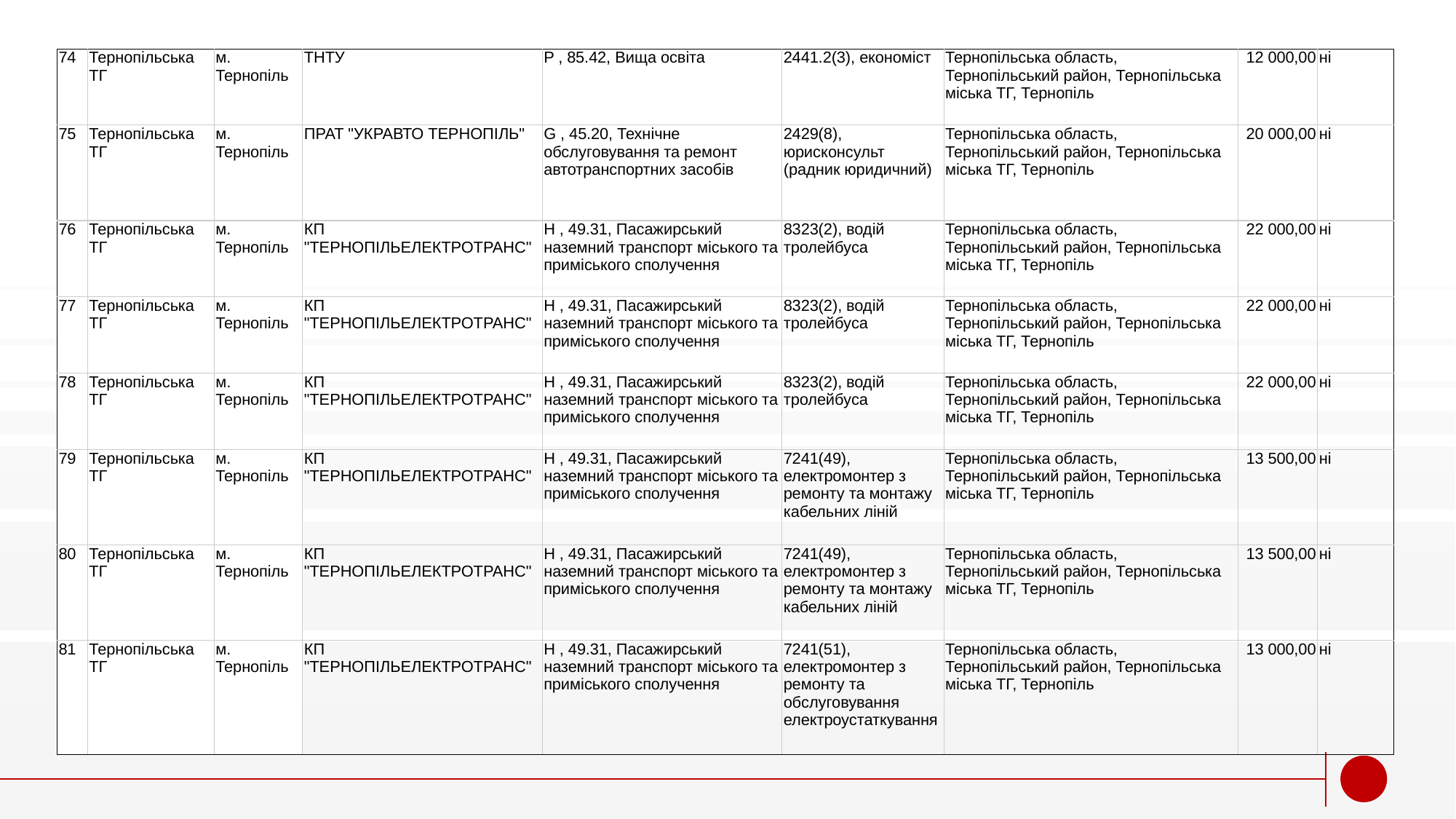

| 74 | Тернопільська ТГ | м. Тернопіль | ТНТУ | P , 85.42, Вища освіта | 2441.2(3), економіст | Тернопільська область, Тернопільський район, Тернопільська міська ТГ, Тернопіль | 12 000,00 | ні |
| --- | --- | --- | --- | --- | --- | --- | --- | --- |
| 75 | Тернопільська ТГ | м. Тернопіль | ПРАТ "УКРАВТО ТЕРНОПІЛЬ" | G , 45.20, Технічне обслуговування та ремонт автотранспортних засобів | 2429(8), юрисконсульт (радник юридичний) | Тернопільська область, Тернопільський район, Тернопільська міська ТГ, Тернопіль | 20 000,00 | ні |
| 76 | Тернопільська ТГ | м. Тернопіль | КП "ТЕРНОПІЛЬЕЛЕКТРОТРАНС" | H , 49.31, Пасажирський наземний транспорт міського та приміського сполучення | 8323(2), водій тролейбуса | Тернопільська область, Тернопільський район, Тернопільська міська ТГ, Тернопіль | 22 000,00 | ні |
| 77 | Тернопільська ТГ | м. Тернопіль | КП "ТЕРНОПІЛЬЕЛЕКТРОТРАНС" | H , 49.31, Пасажирський наземний транспорт міського та приміського сполучення | 8323(2), водій тролейбуса | Тернопільська область, Тернопільський район, Тернопільська міська ТГ, Тернопіль | 22 000,00 | ні |
| 78 | Тернопільська ТГ | м. Тернопіль | КП "ТЕРНОПІЛЬЕЛЕКТРОТРАНС" | H , 49.31, Пасажирський наземний транспорт міського та приміського сполучення | 8323(2), водій тролейбуса | Тернопільська область, Тернопільський район, Тернопільська міська ТГ, Тернопіль | 22 000,00 | ні |
| 79 | Тернопільська ТГ | м. Тернопіль | КП "ТЕРНОПІЛЬЕЛЕКТРОТРАНС" | H , 49.31, Пасажирський наземний транспорт міського та приміського сполучення | 7241(49), електромонтер з ремонту та монтажу кабельних ліній | Тернопільська область, Тернопільський район, Тернопільська міська ТГ, Тернопіль | 13 500,00 | ні |
| 80 | Тернопільська ТГ | м. Тернопіль | КП "ТЕРНОПІЛЬЕЛЕКТРОТРАНС" | H , 49.31, Пасажирський наземний транспорт міського та приміського сполучення | 7241(49), електромонтер з ремонту та монтажу кабельних ліній | Тернопільська область, Тернопільський район, Тернопільська міська ТГ, Тернопіль | 13 500,00 | ні |
| 81 | Тернопільська ТГ | м. Тернопіль | КП "ТЕРНОПІЛЬЕЛЕКТРОТРАНС" | H , 49.31, Пасажирський наземний транспорт міського та приміського сполучення | 7241(51), електромонтер з ремонту та обслуговування електроустаткування | Тернопільська область, Тернопільський район, Тернопільська міська ТГ, Тернопіль | 13 000,00 | ні |